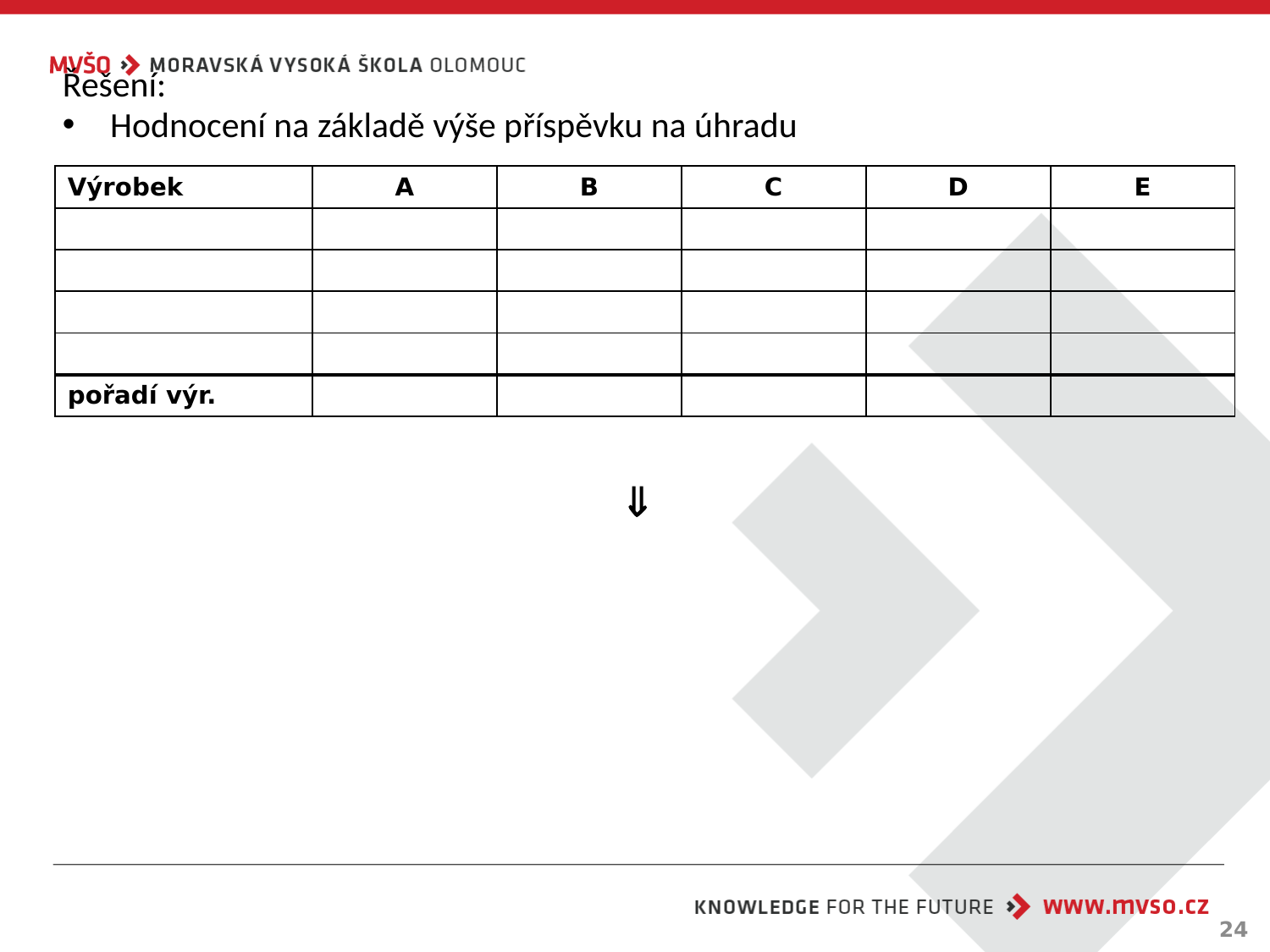

Řešení:
Hodnocení na základě výše příspěvku na úhradu
| Výrobek | A | B | C | D | E |
| --- | --- | --- | --- | --- | --- |
|  |  |  |  |  |  |
|  |  |  |  |  |  |
|  |  |  |  |  |  |
|  |  |  |  |  |  |
| pořadí výr. |  |  |  |  |  |
⇓

24